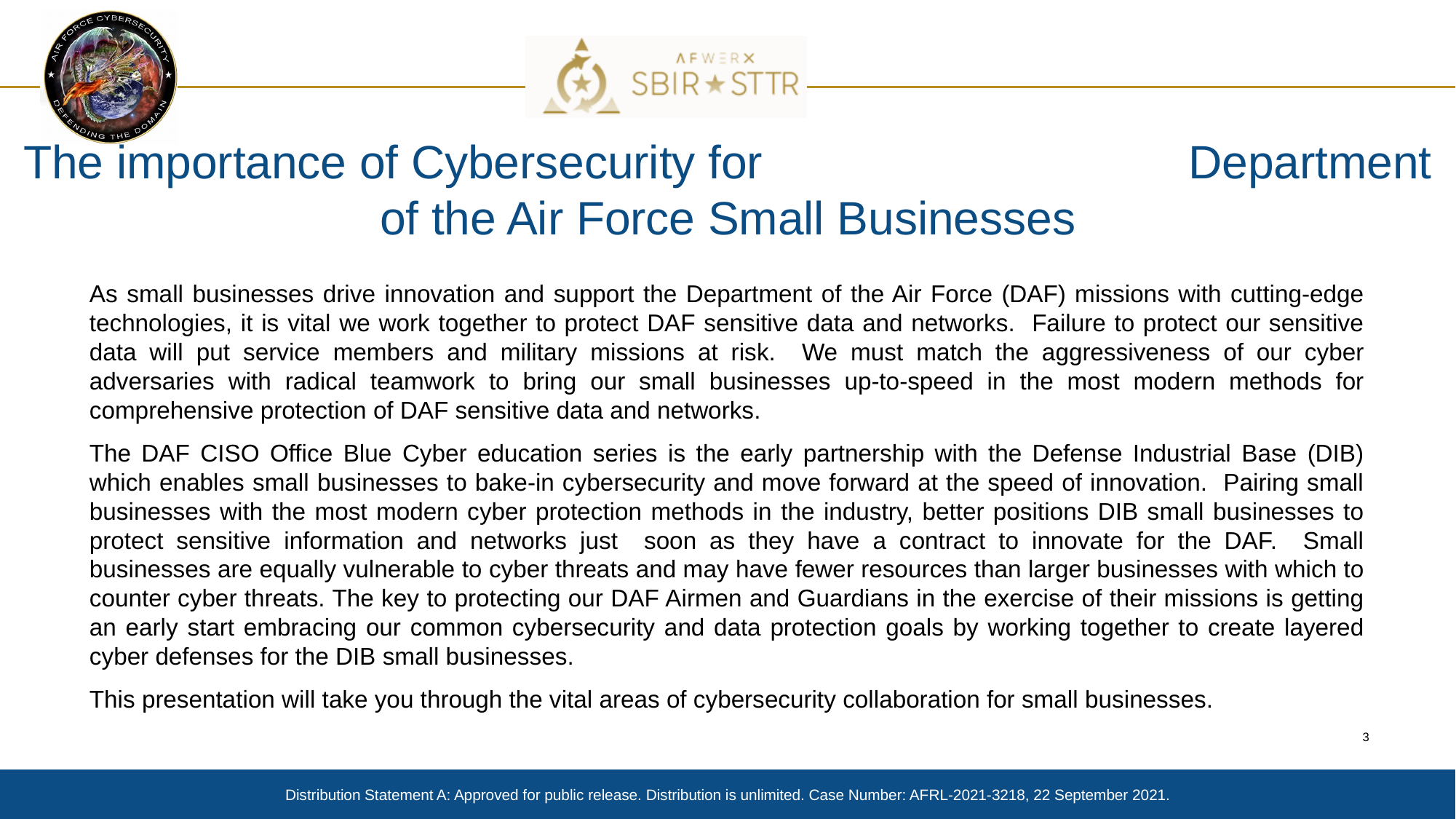

# The importance of Cybersecurity for                                 Department of the Air Force Small Businesses
As small businesses drive innovation and support the Department of the Air Force (DAF) missions with cutting-edge technologies, it is vital we work together to protect DAF sensitive data and networks.  Failure to protect our sensitive data will put service members and military missions at risk.  We must match the aggressiveness of our cyber adversaries with radical teamwork to bring our small businesses up-to-speed in the most modern methods for comprehensive protection of DAF sensitive data and networks.
The DAF CISO Office Blue Cyber education series is the early partnership with the Defense Industrial Base (DIB) which enables small businesses to bake-in cybersecurity and move forward at the speed of innovation.  Pairing small businesses with the most modern cyber protection methods in the industry, better positions DIB small businesses to protect sensitive information and networks just  soon as they have a contract to innovate for the DAF.  Small businesses are equally vulnerable to cyber threats and may have fewer resources than larger businesses with which to counter cyber threats. The key to protecting our DAF Airmen and Guardians in the exercise of their missions is getting an early start embracing our common cybersecurity and data protection goals by working together to create layered cyber defenses for the DIB small businesses.
This presentation will take you through the vital areas of cybersecurity collaboration for small businesses.
Distribution Statement A: Approved for public release. Distribution is unlimited. Case Number: AFRL-2021-3218, 22 September 2021.